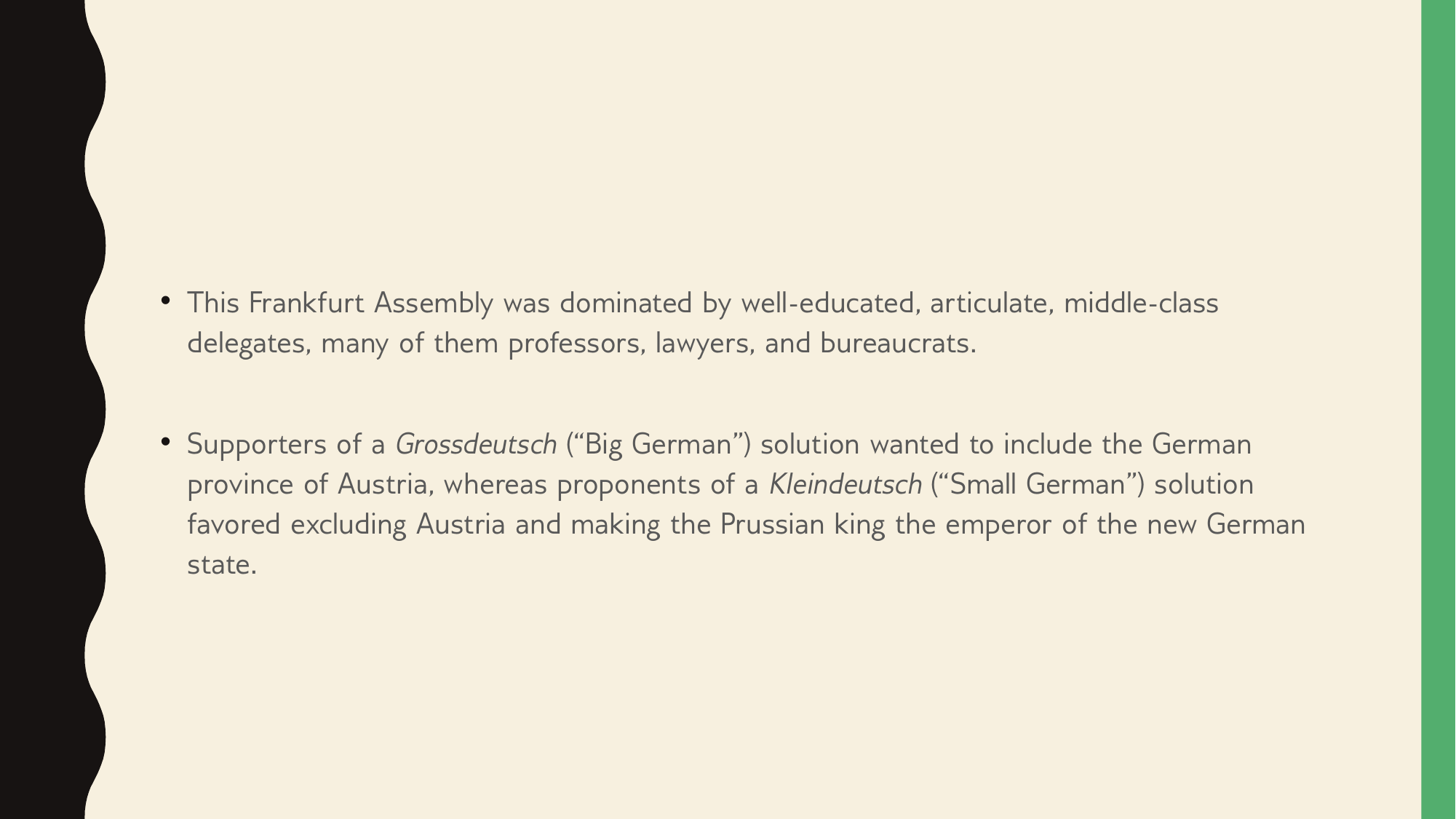

#
This Frankfurt Assembly was dominated by well-educated, articulate, middle-class delegates, many of them professors, lawyers, and bureaucrats.

Supporters of a Grossdeutsch (“Big German”) solution wanted to include the German province of Austria, whereas proponents of a Kleindeutsch (“Small German”) solution favored excluding Austria and making the Prussian king the emperor of the new German state.